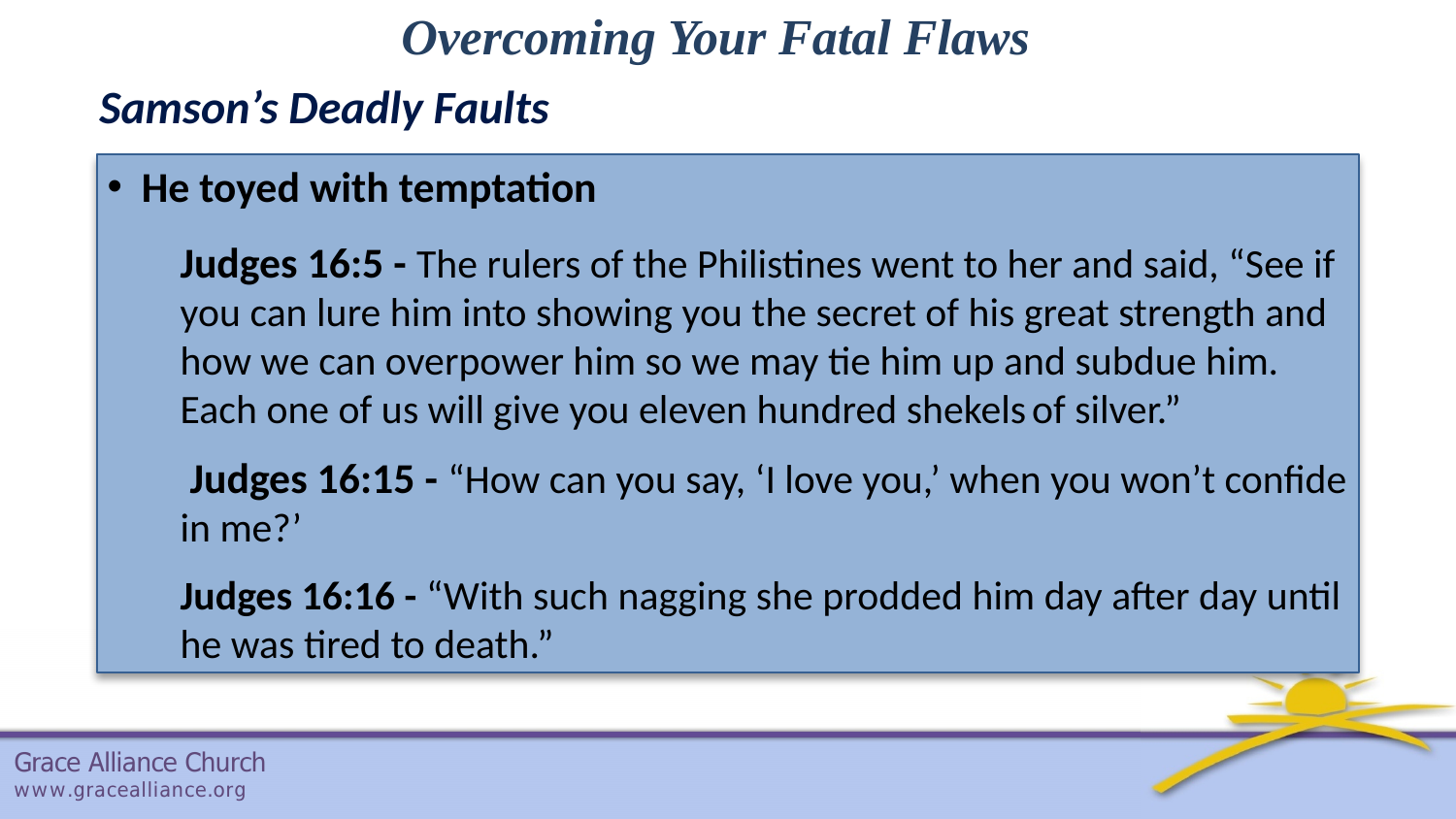

Overcoming Your Fatal Flaws
Samson’s Deadly Faults
  He toyed with temptation

Judges 16:5 - The rulers of the Philistines went to her and said, “See if you can lure him into showing you the secret of his great strength and how we can overpower him so we may tie him up and subdue him. Each one of us will give you eleven hundred shekels of silver.”

 Judges 16:15 - “How can you say, ‘I love you,’ when you won’t confide in me?’

Judges 16:16 - “With such nagging she prodded him day after day until he was tired to death.”